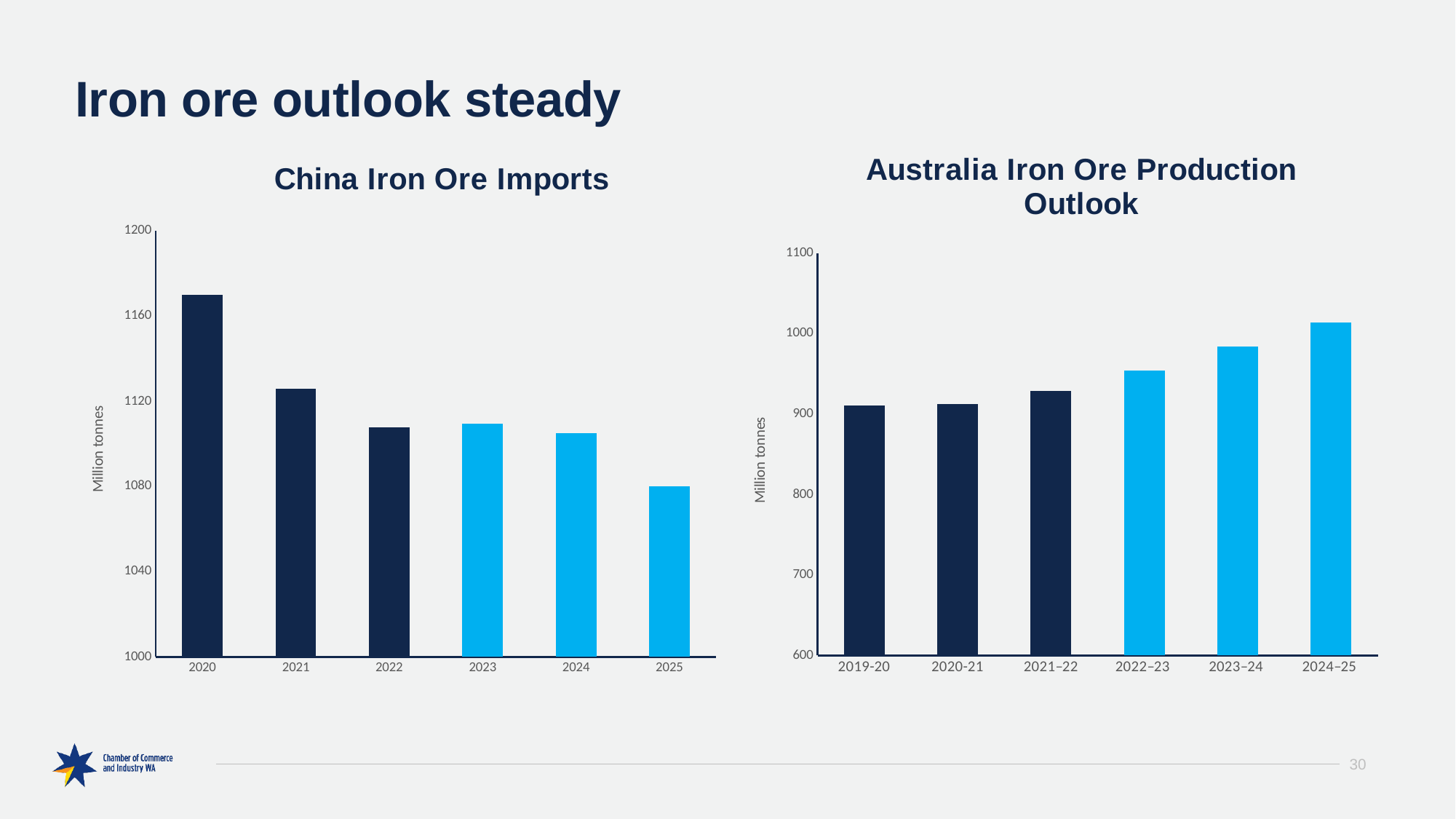

# Iron ore outlook steady

### Chart: Australia Iron Ore Production Outlook

| Category |  |
|---|---|
| 2019-20 | 911.138450800149 |
| 2020-21 | 912.398680644821 |
| 2021–22 | 929.117307825848 |
| 2022–23  | 954.197894902816 |
| 2023–24  | 983.970500449893 |
| 2024–25  | 1014.23361576967 |

### Chart: China Iron Ore Imports

| Category |  |
|---|---|
| 2020 | 1170.0 |
| 2021 | 1126.0 |
| 2022 | 1107.7503 |
| 2023 | 1109.41719085381 |
| 2024 | 1104.89011503076 |
| 2025 | 1080.12119587956 |
30